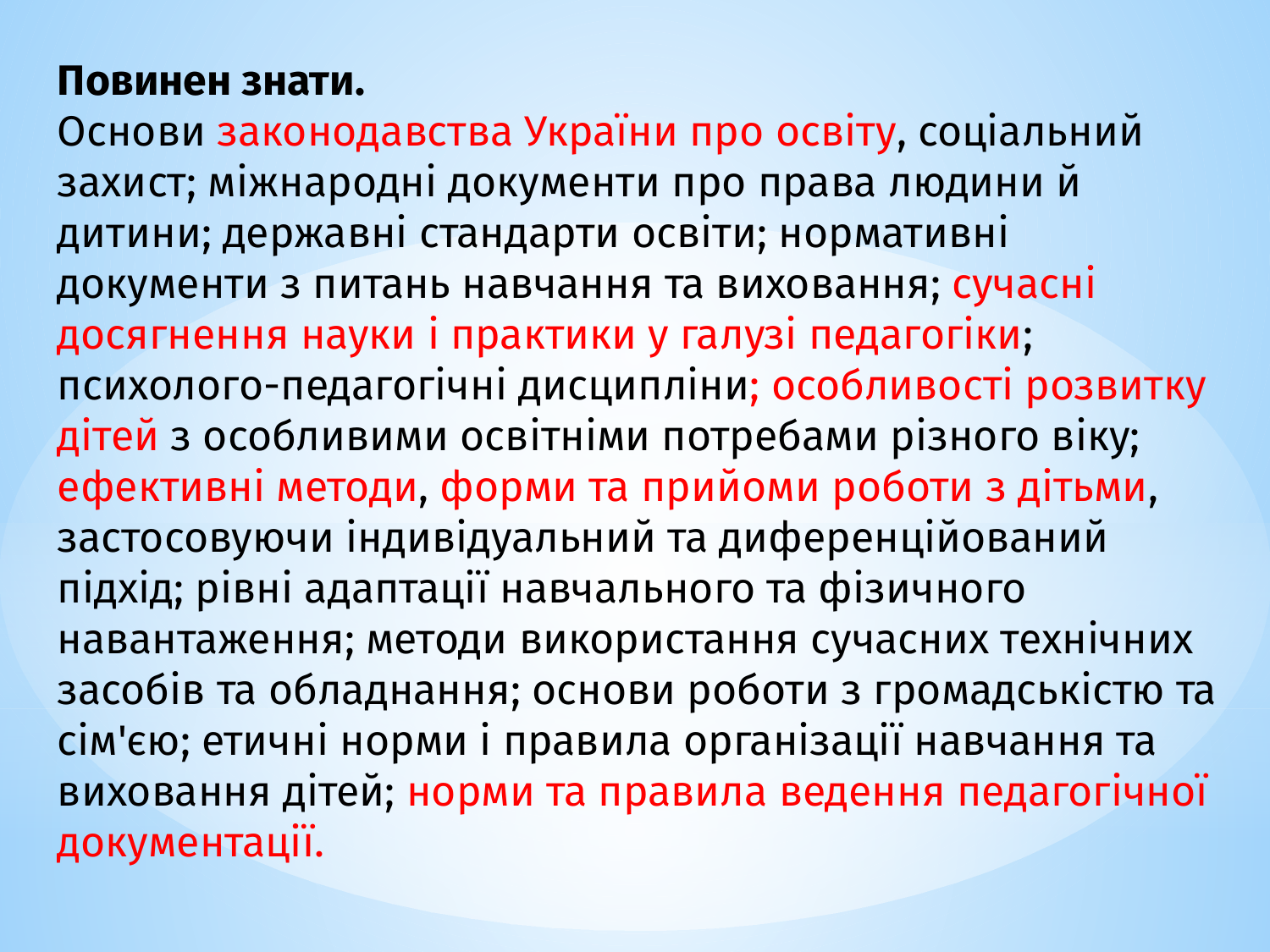

Повинен знати.
Основи законодавства України про освіту, соціальний захист; міжнародні документи про права людини й дитини; державні стандарти освіти; нормативні документи з питань навчання та виховання; сучасні досягнення науки і практики у галузі педагогіки; психолого-педагогічні дисципліни; особливості розвитку дітей з особливими освітніми потребами різного віку; ефективні методи, форми та прийоми роботи з дітьми, застосовуючи індивідуальний та диференційований підхід; рівні адаптації навчального та фізичного навантаження; методи використання сучасних технічних засобів та обладнання; основи роботи з громадськістю та сім'єю; етичні норми і правила організації навчання та виховання дітей; норми та правила ведення педагогічної документації.